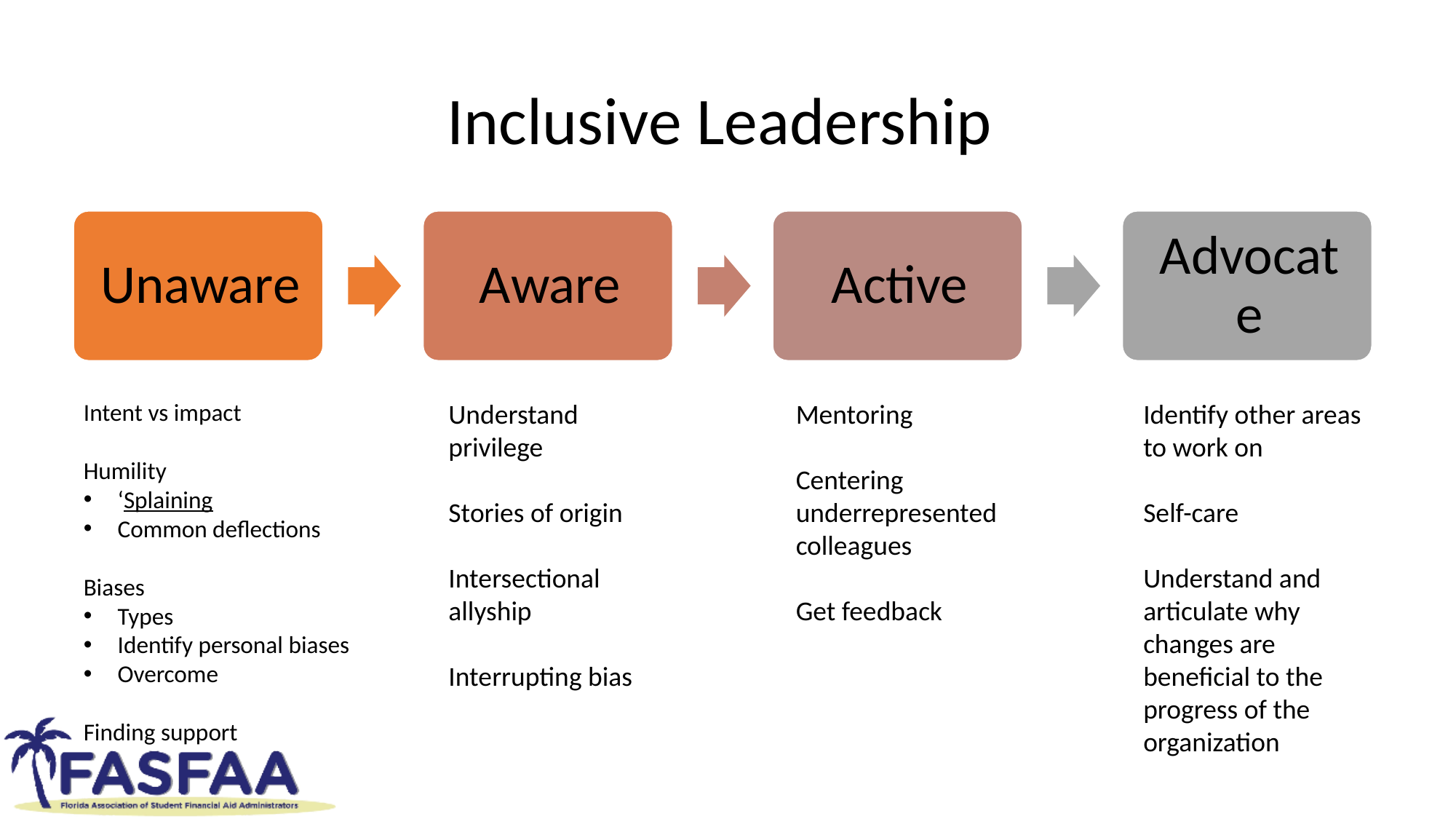

# Inclusive Leadership
Unaware

Aware

Active

Advocate
Intent vs impact

Humility
‘Splaining
Common deflections

Biases
Types
Identify personal biases
Overcome

Finding support
Understand privilege

Stories of origin

Intersectional allyship

Interrupting bias
Mentoring

Centering underrepresented colleagues

Get feedback
Identify other areas to work on

Self-care

Understand and articulate why changes are beneficial to the progress of the organization